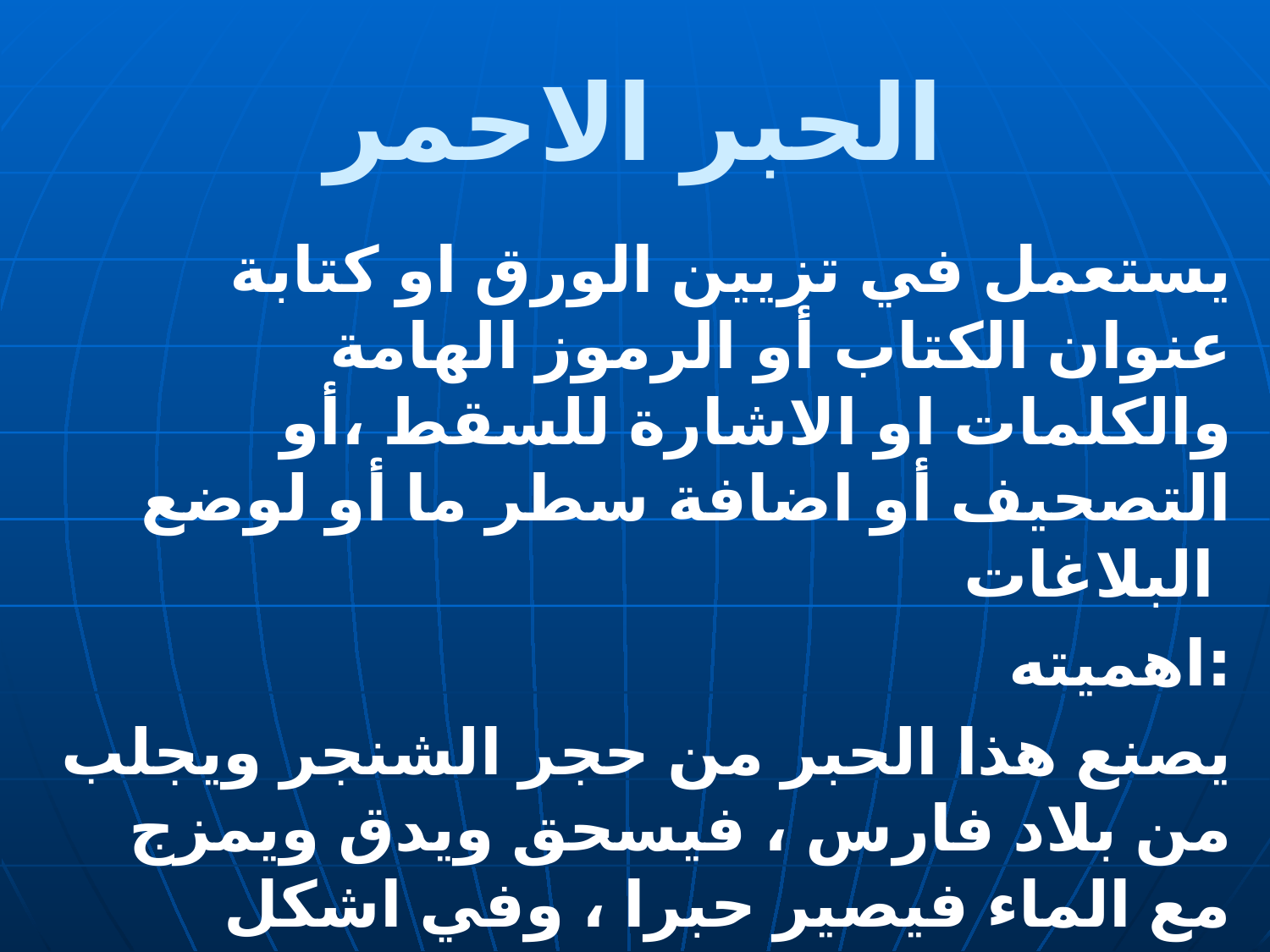

# الحبر الاحمر
يستعمل في تزيين الورق او كتابة عنوان الكتاب أو الرموز الهامة والكلمات او الاشارة للسقط ،أو التصحيف أو اضافة سطر ما أو لوضع البلاغات
اهميته:
يصنع هذا الحبر من حجر الشنجر ويجلب من بلاد فارس ، فيسحق ويدق ويمزج مع الماء فيصير حبرا ، وفي اشكل المخطوطات التي وضعنها في البحث تظهر خط هذا النوع.